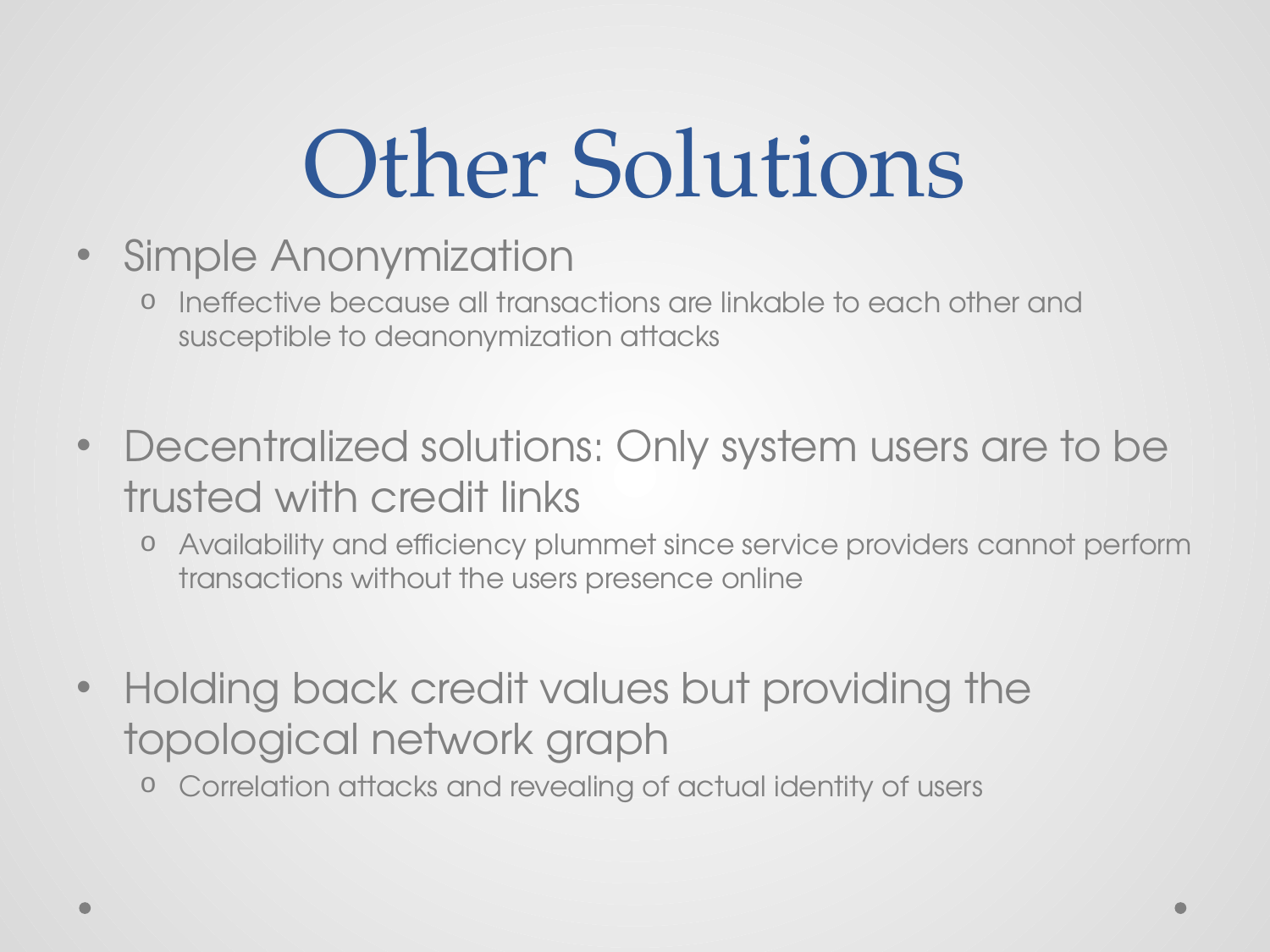

# Other Solutions
Simple Anonymization
Ineffective because all transactions are linkable to each other and susceptible to deanonymization attacks

Decentralized solutions: Only system users are to be trusted with credit links
Availability and efficiency plummet since service providers cannot perform transactions without the users presence online

Holding back credit values but providing the topological network graph
Correlation attacks and revealing of actual identity of users